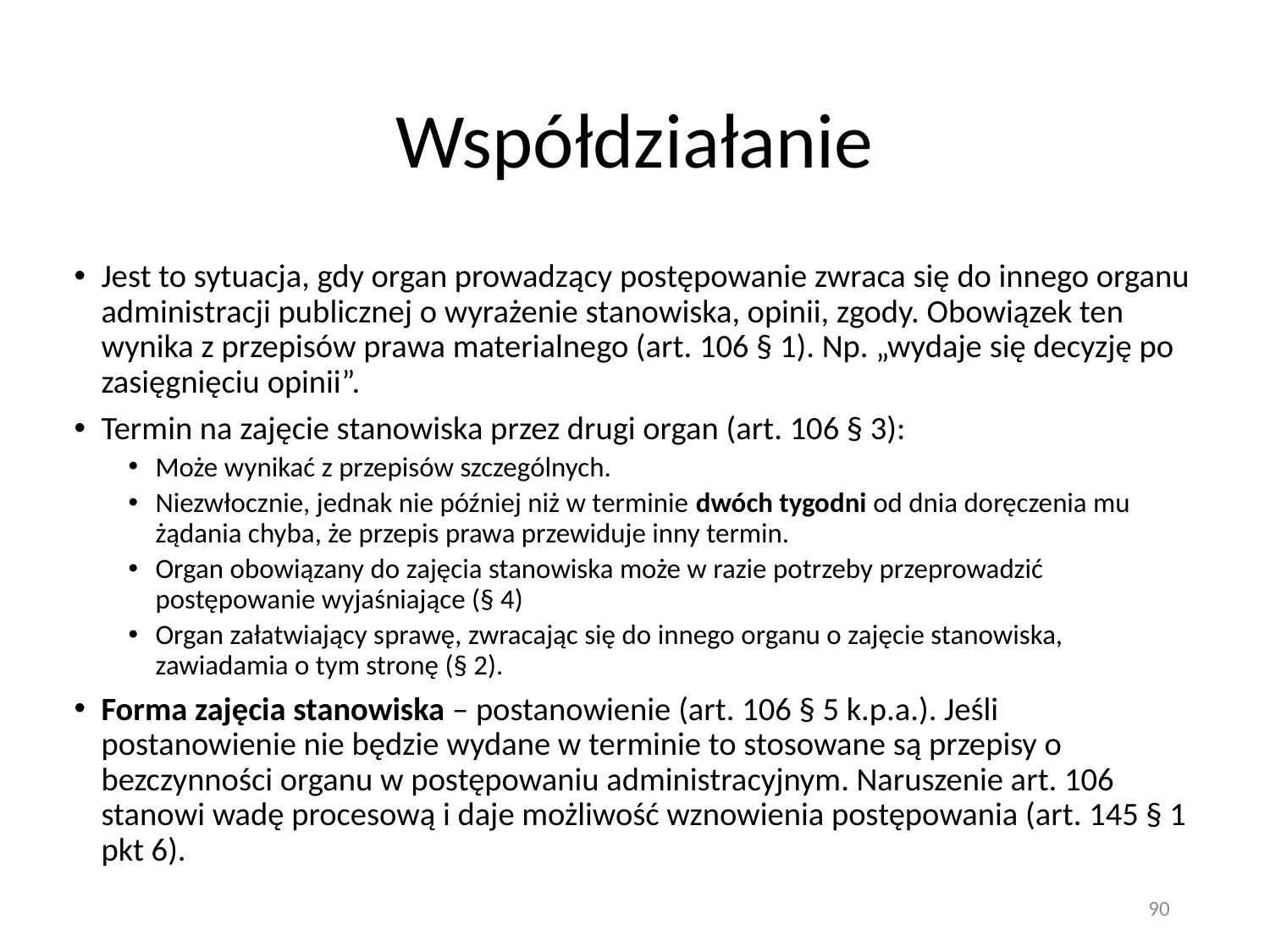

# Współdziałanie
Jest to sytuacja, gdy organ prowadzący postępowanie zwraca się do innego organu administracji publicznej o wyrażenie stanowiska, opinii, zgody. Obowiązek ten wynika z przepisów prawa materialnego (art. 106 § 1). Np. „wydaje się decyzję po zasięgnięciu opinii”.
Termin na zajęcie stanowiska przez drugi organ (art. 106 § 3):
Może wynikać z przepisów szczególnych.
Niezwłocznie, jednak nie później niż w terminie dwóch tygodni od dnia doręczenia mu żądania chyba, że przepis prawa przewiduje inny termin.
Organ obowiązany do zajęcia stanowiska może w razie potrzeby przeprowadzić postępowanie wyjaśniające (§ 4)
Organ załatwiający sprawę, zwracając się do innego organu o zajęcie stanowiska, zawiadamia o tym stronę (§ 2).
Forma zajęcia stanowiska – postanowienie (art. 106 § 5 k.p.a.). Jeśli postanowienie nie będzie wydane w terminie to stosowane są przepisy o bezczynności organu w postępowaniu administracyjnym. Naruszenie art. 106 stanowi wadę procesową i daje możliwość wznowienia postępowania (art. 145 § 1 pkt 6).
90